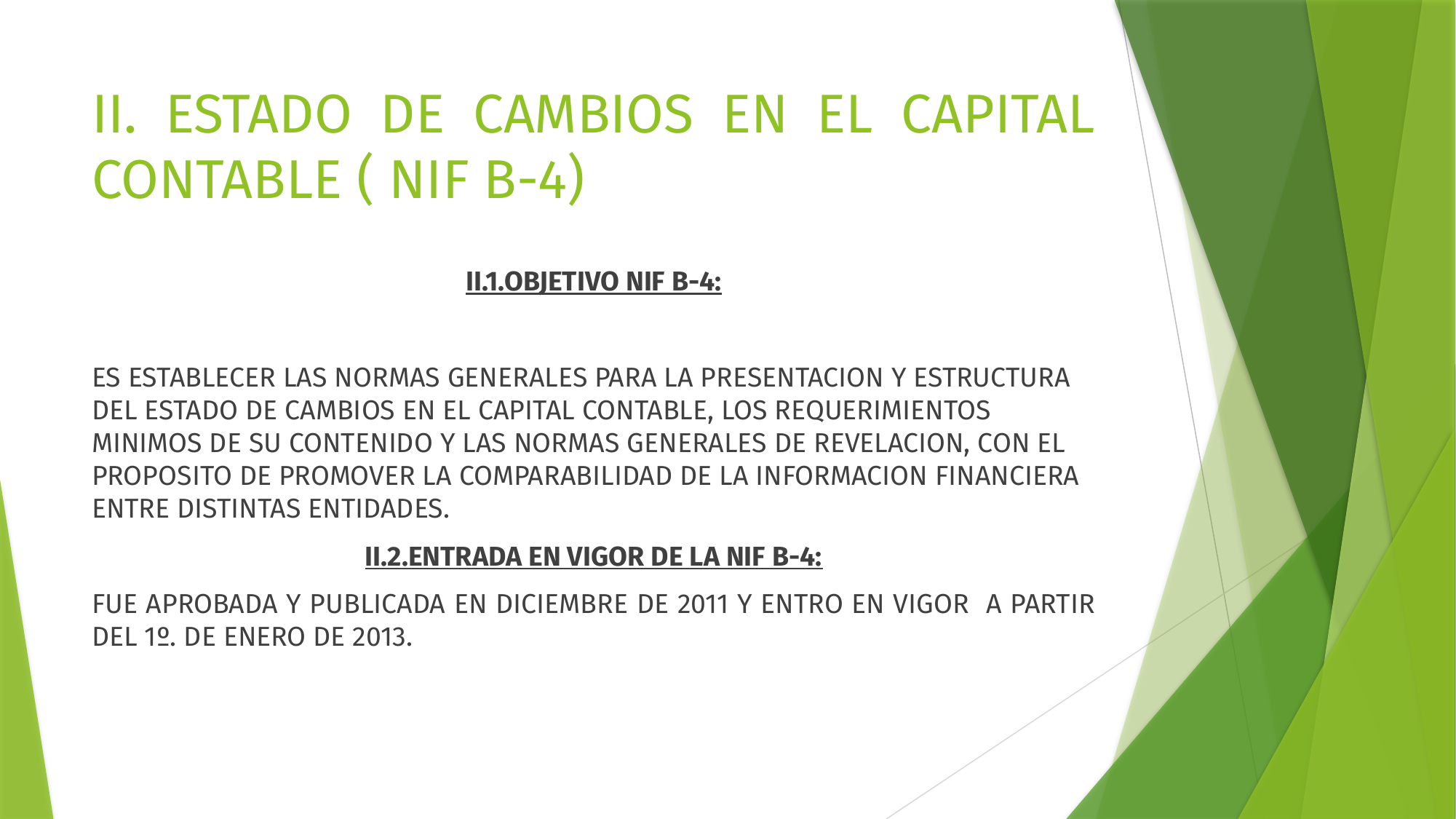

# II. ESTADO DE CAMBIOS EN EL CAPITAL CONTABLE ( NIF B-4)
II.1.OBJETIVO NIF B-4:

ES ESTABLECER LAS NORMAS GENERALES PARA LA PRESENTACION Y ESTRUCTURA DEL ESTADO DE CAMBIOS EN EL CAPITAL CONTABLE, LOS REQUERIMIENTOS MINIMOS DE SU CONTENIDO Y LAS NORMAS GENERALES DE REVELACION, CON EL PROPOSITO DE PROMOVER LA COMPARABILIDAD DE LA INFORMACION FINANCIERA ENTRE DISTINTAS ENTIDADES.
II.2.ENTRADA EN VIGOR DE LA NIF B-4:
FUE APROBADA Y PUBLICADA EN DICIEMBRE DE 2011 Y ENTRO EN VIGOR  A PARTIR DEL 1º. DE ENERO DE 2013.